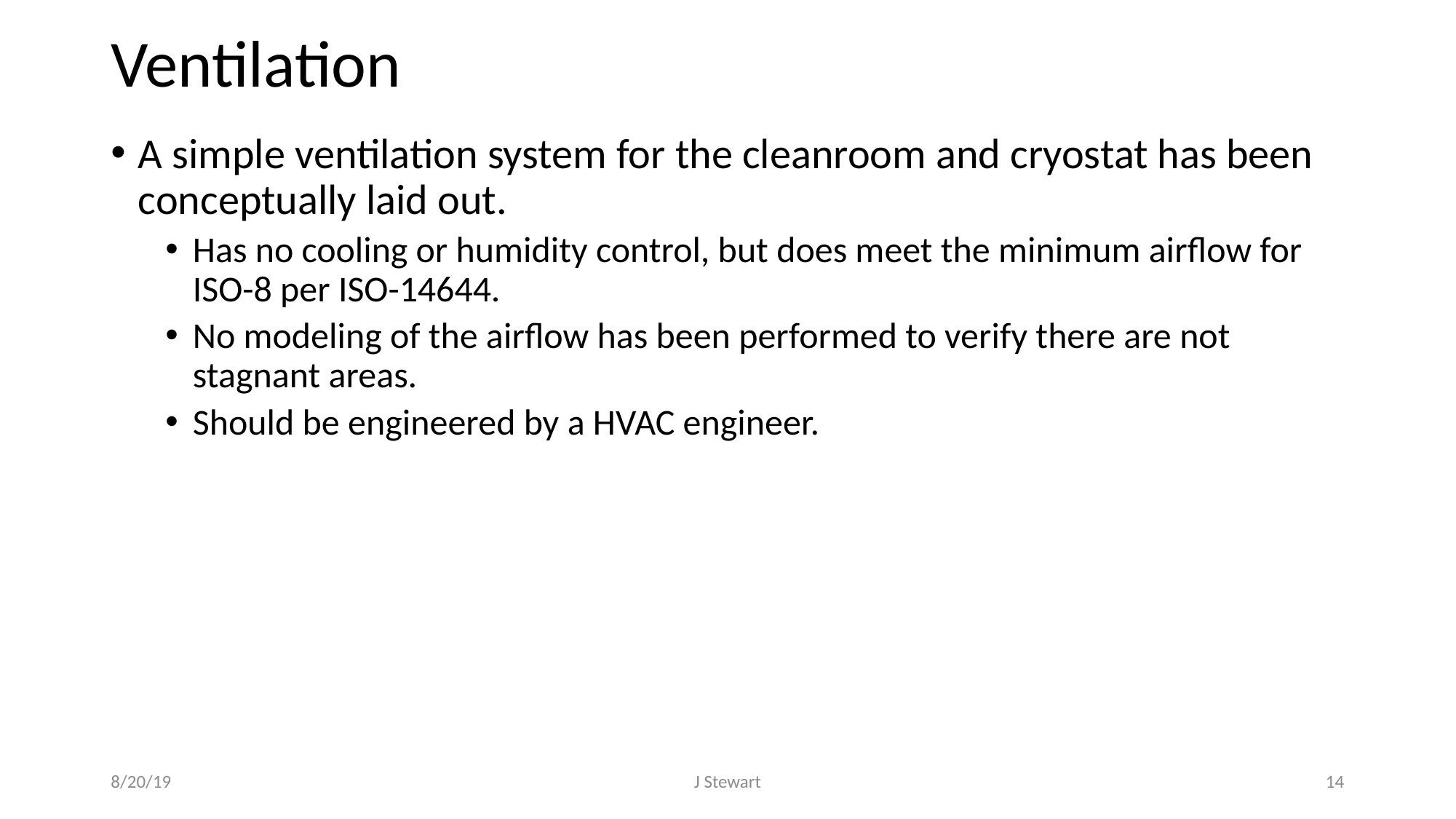

# Ventilation
A simple ventilation system for the cleanroom and cryostat has been conceptually laid out.
Has no cooling or humidity control, but does meet the minimum airflow for ISO-8 per ISO-14644.
No modeling of the airflow has been performed to verify there are not stagnant areas.
Should be engineered by a HVAC engineer.
8/20/19
J Stewart
14